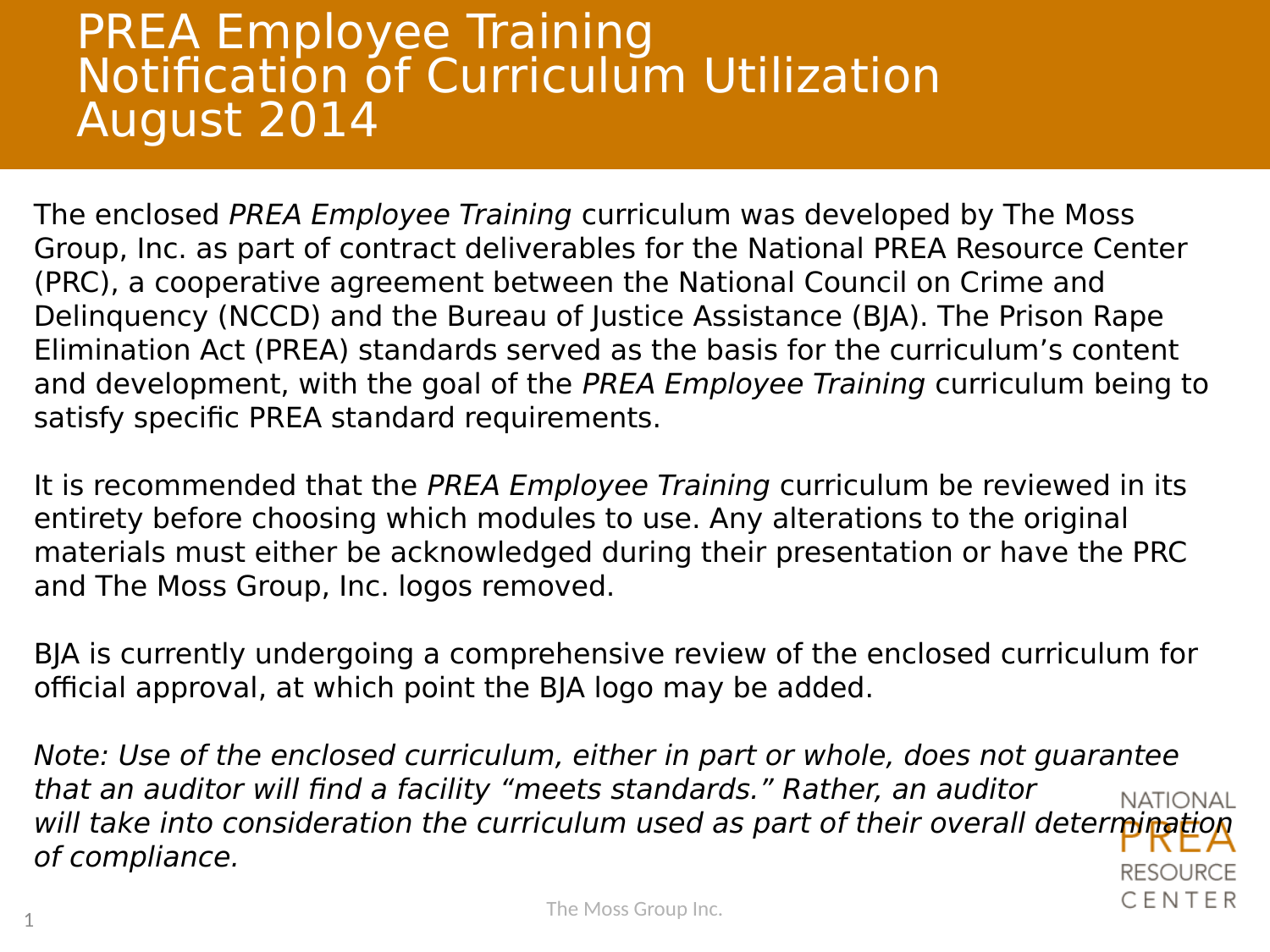

# PREA Employee Training Notification of Curriculum Utilization August 2014
The enclosed PREA Employee Training curriculum was developed by The Moss Group, Inc. as part of contract deliverables for the National PREA Resource Center (PRC), a cooperative agreement between the National Council on Crime and Delinquency (NCCD) and the Bureau of Justice Assistance (BJA). The Prison Rape Elimination Act (PREA) standards served as the basis for the curriculum’s content and development, with the goal of the PREA Employee Training curriculum being to satisfy specific PREA standard requirements.

It is recommended that the PREA Employee Training curriculum be reviewed in its entirety before choosing which modules to use. Any alterations to the original materials must either be acknowledged during their presentation or have the PRC and The Moss Group, Inc. logos removed.

BJA is currently undergoing a comprehensive review of the enclosed curriculum for official approval, at which point the BJA logo may be added.

Note: Use of the enclosed curriculum, either in part or whole, does not guarantee that an auditor will find a facility “meets standards.” Rather, an auditor
will take into consideration the curriculum used as part of their overall determination of compliance.
The Moss Group Inc.
1